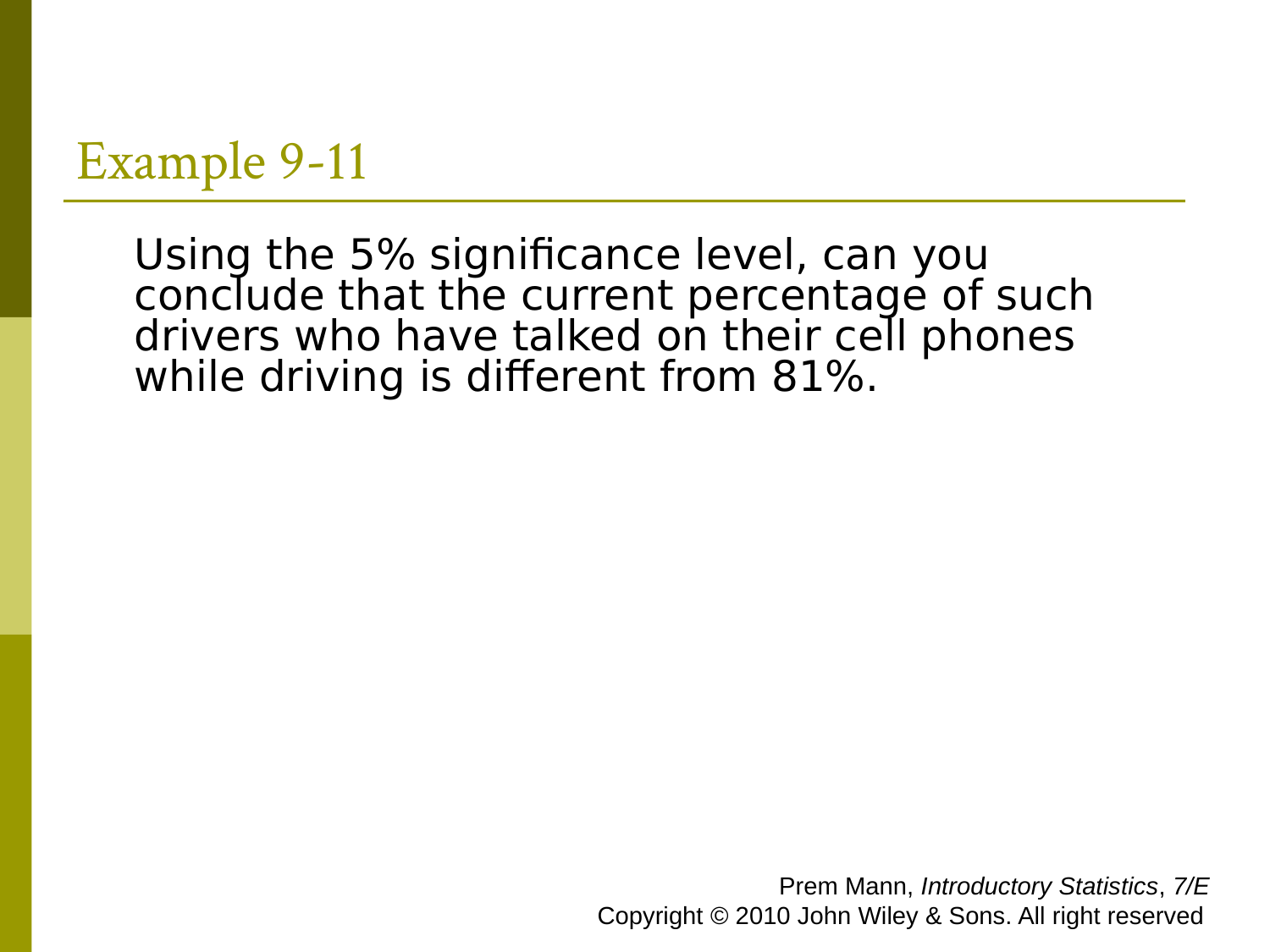

# Example 9-11
Using the 5% significance level, can you conclude that the current percentage of such drivers who have talked on their cell phones while driving is different from 81%.
                          Prem Mann, Introductory Statistics, 7/E Copyright © 2010 John Wiley & Sons. All right reserved